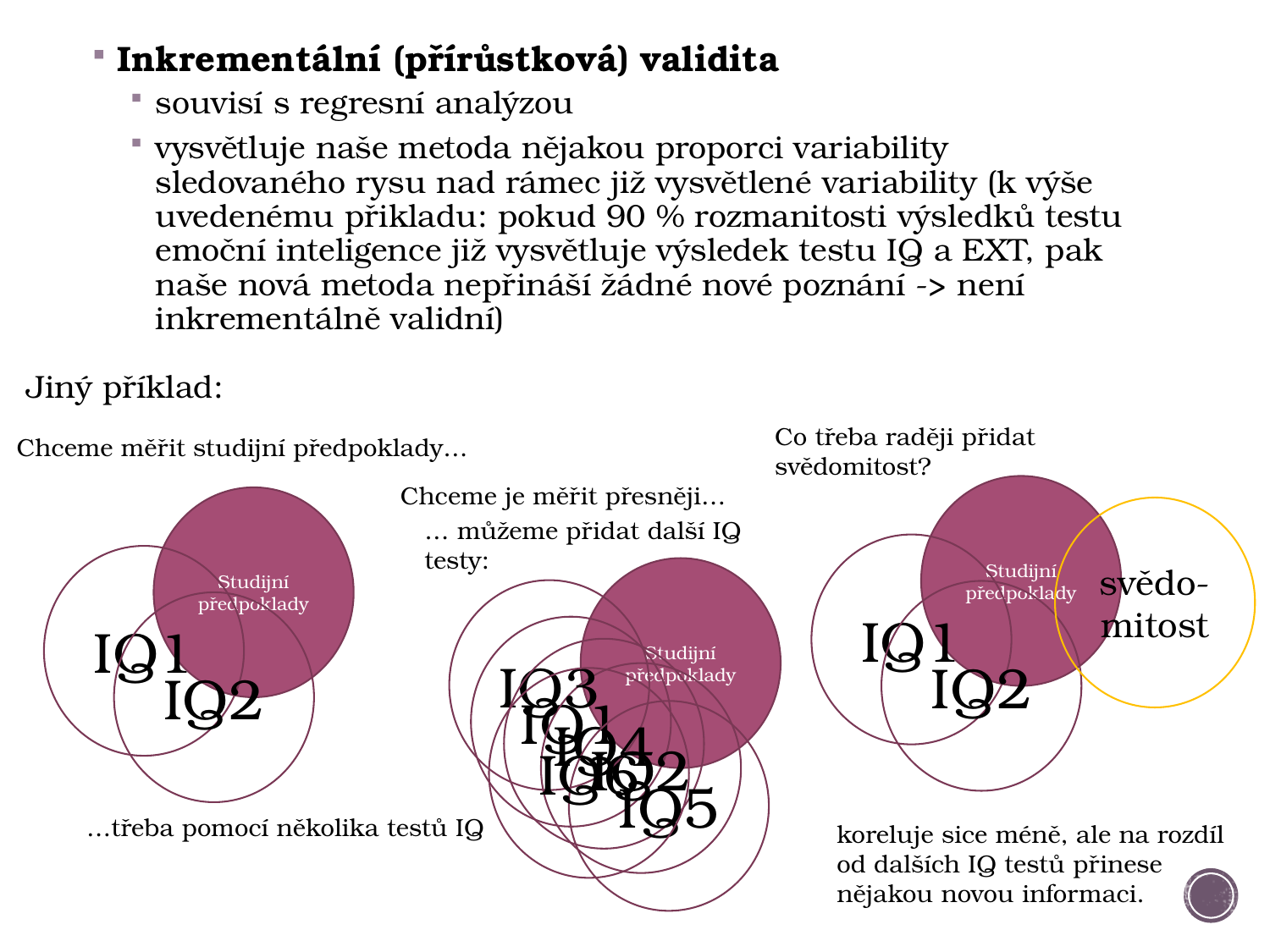

Inkrementální (přírůstková) validita
souvisí s regresní analýzou
vysvětluje naše metoda nějakou proporci variability sledovaného rysu nad rámec již vysvětlené variability (k výše uvedenému přikladu: pokud 90 % rozmanitosti výsledků testu emoční inteligence již vysvětluje výsledek testu IQ a EXT, pak naše nová metoda nepřináší žádné nové poznání -> není inkrementálně validní)
Jiný příklad:
Co třeba raději přidat svědomitost?
Chceme měřit studijní předpoklady…
Chceme je měřit přesněji…
Studijní předpoklady
Studijní předpoklady
svědo-mitost
… můžeme přidat další IQ testy:
IQ1
IQ1
Studijní předpoklady
IQ3
IQ2
IQ2
IQ1
IQ4
IQ2
IQ6
IQ5
…třeba pomocí několika testů IQ
koreluje sice méně, ale na rozdíl od dalších IQ testů přinese nějakou novou informaci.